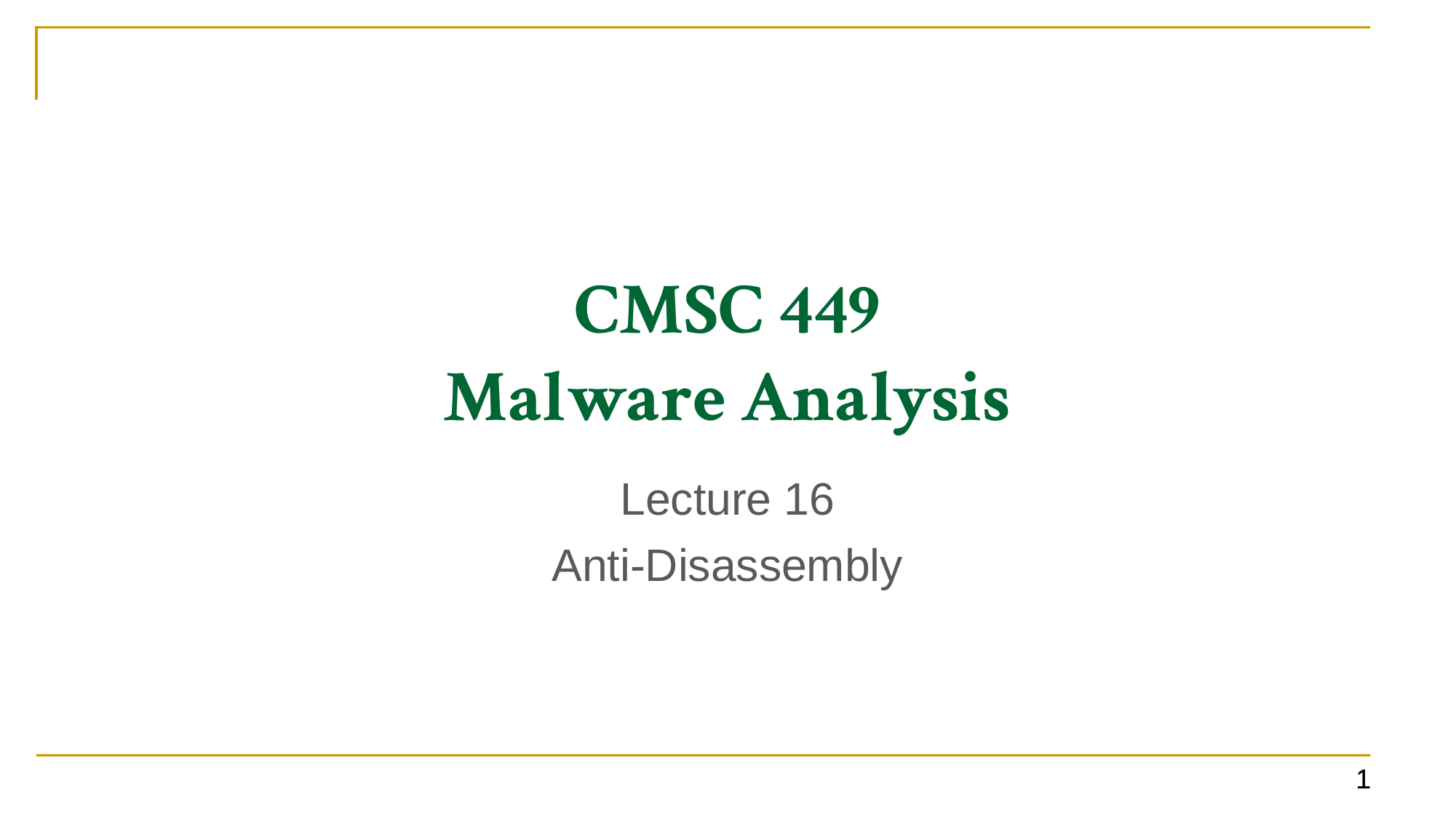

# CMSC 449 Malware Analysis
Lecture 16
Anti-Disassembly